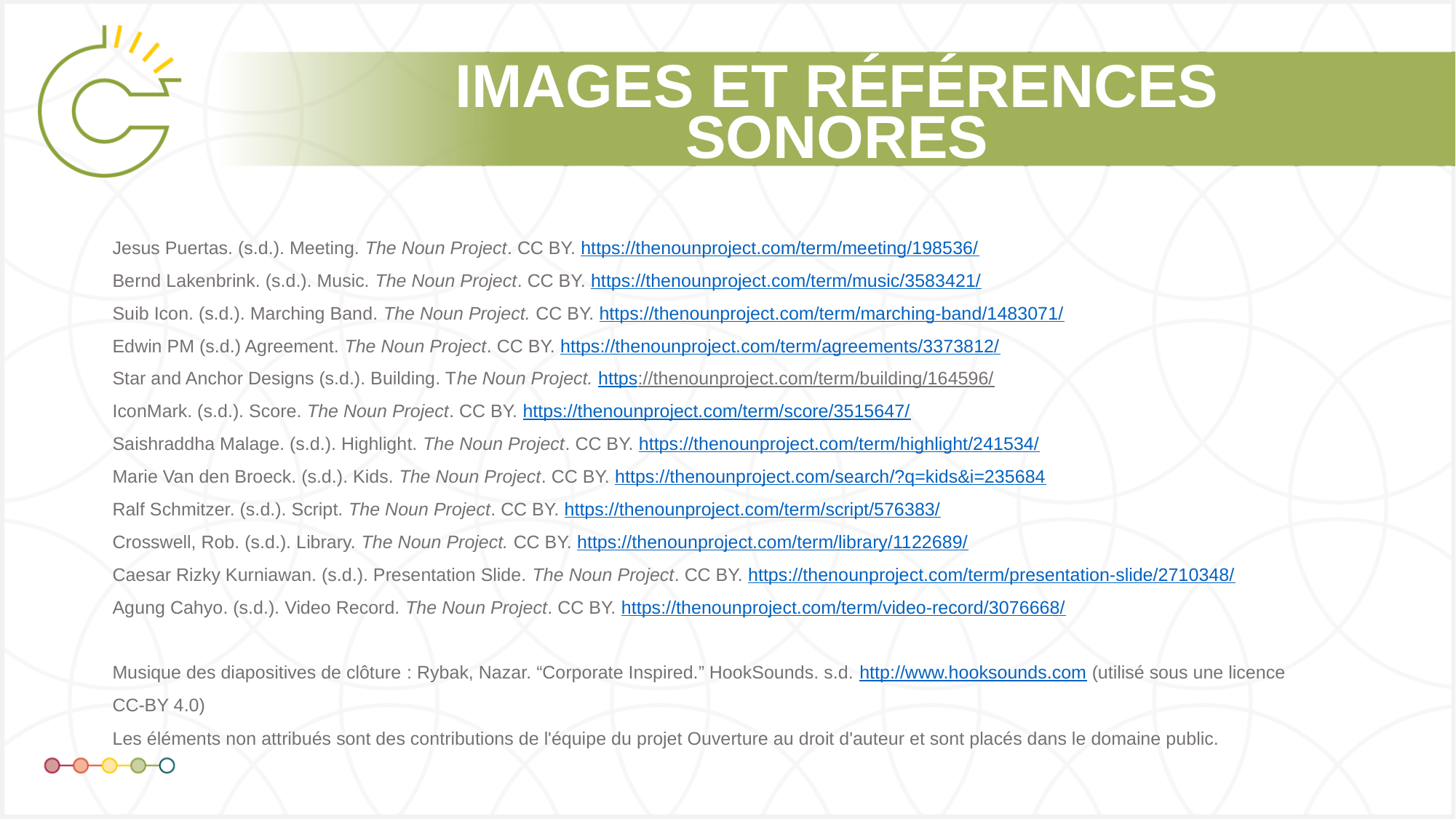

Jesus Puertas. (s.d.). Meeting. The Noun Project. CC BY. https://thenounproject.com/term/meeting/198536/
Bernd Lakenbrink. (s.d.). Music. The Noun Project. CC BY. https://thenounproject.com/term/music/3583421/
Suib Icon. (s.d.). Marching Band. The Noun Project. CC BY. https://thenounproject.com/term/marching-band/1483071/
Edwin PM (s.d.) Agreement. The Noun Project. CC BY. https://thenounproject.com/term/agreements/3373812/
Star and Anchor Designs (s.d.). Building. The Noun Project. https://thenounproject.com/term/building/164596/
IconMark. (s.d.). Score. The Noun Project. CC BY. https://thenounproject.com/term/score/3515647/
Saishraddha Malage. (s.d.). Highlight. The Noun Project. CC BY. https://thenounproject.com/term/highlight/241534/
Marie Van den Broeck. (s.d.). Kids. The Noun Project. CC BY. https://thenounproject.com/search/?q=kids&i=235684
Ralf Schmitzer. (s.d.). Script. The Noun Project. CC BY. https://thenounproject.com/term/script/576383/
Crosswell, Rob. (s.d.). Library. The Noun Project. CC BY. https://thenounproject.com/term/library/1122689/
Caesar Rizky Kurniawan. (s.d.). Presentation Slide. The Noun Project. CC BY. https://thenounproject.com/term/presentation-slide/2710348/
Agung Cahyo. (s.d.). Video Record. The Noun Project. CC BY. https://thenounproject.com/term/video-record/3076668/

Musique des diapositives de clôture : Rybak, Nazar. “Corporate Inspired.” HookSounds. s.d. http://www.hooksounds.com (utilisé sous une licence
CC-BY 4.0)
Les éléments non attribués sont des contributions de l'équipe du projet Ouverture au droit d'auteur et sont placés dans le domaine public.